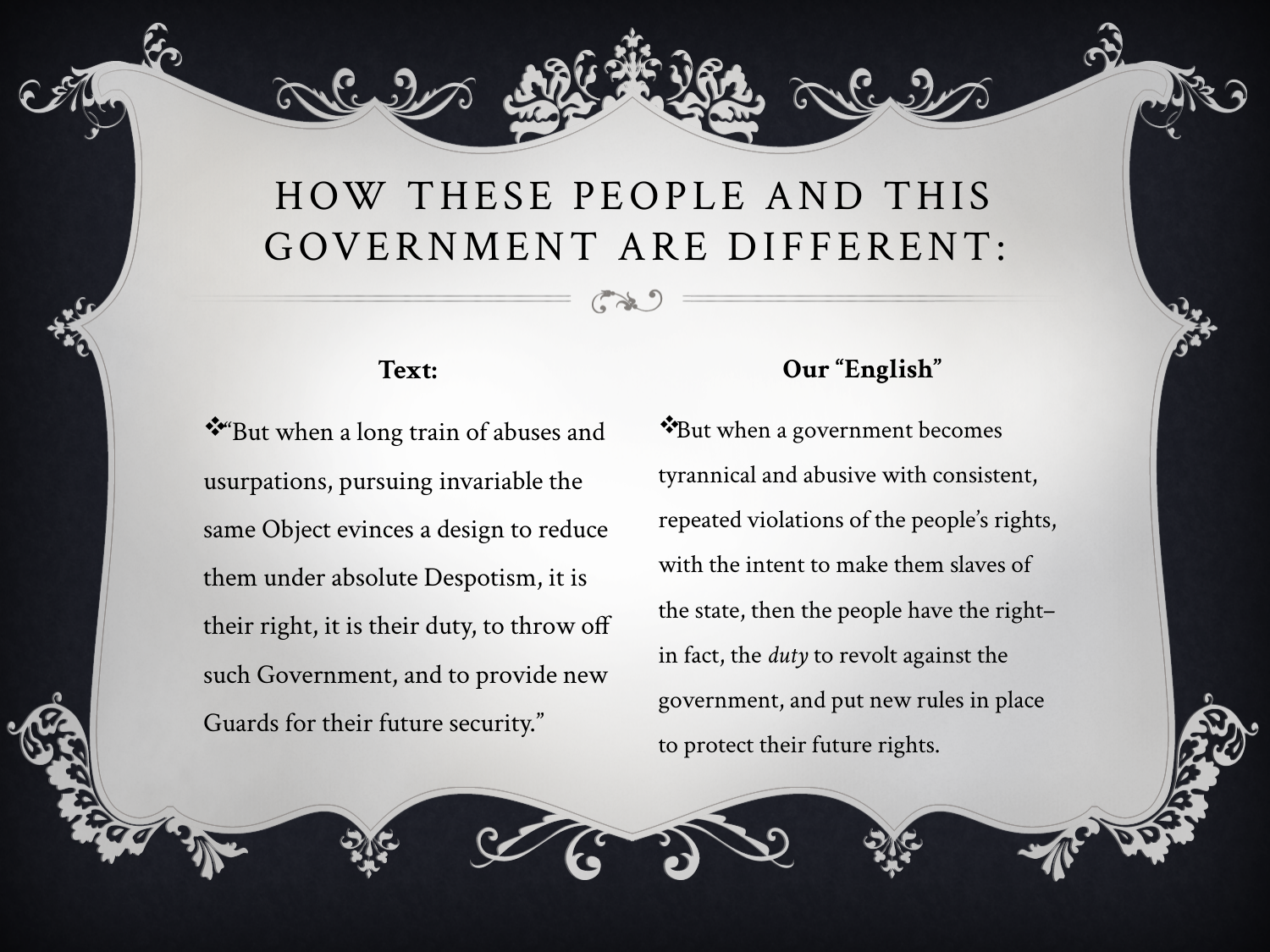

# How these people and this government are different:
Our “English”
Text:
“But when a long train of abuses and usurpations, pursuing invariable the same Object evinces a design to reduce them under absolute Despotism, it is their right, it is their duty, to throw off such Government, and to provide new Guards for their future security.”
But when a government becomes tyrannical and abusive with consistent, repeated violations of the people’s rights, with the intent to make them slaves of the state, then the people have the right–in fact, the duty to revolt against the government, and put new rules in place to protect their future rights.